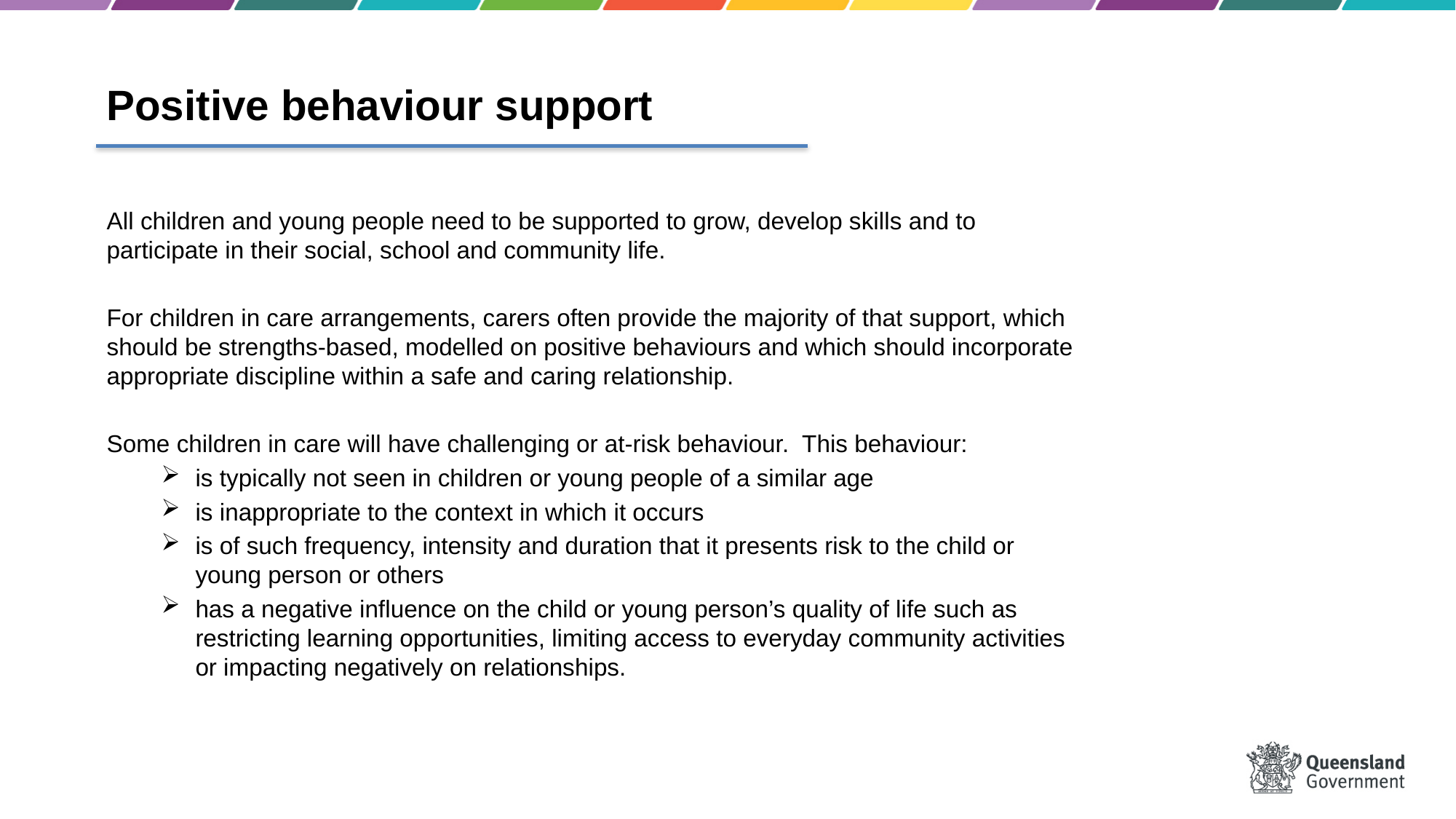

Positive behaviour support
All children and young people need to be supported to grow, develop skills and to participate in their social, school and community life.

For children in care arrangements, carers often provide the majority of that support, which should be strengths-based, modelled on positive behaviours and which should incorporate appropriate discipline within a safe and caring relationship.

Some children in care will have challenging or at-risk behaviour.  This behaviour:
is typically not seen in children or young people of a similar age
is inappropriate to the context in which it occurs
is of such frequency, intensity and duration that it presents risk to the child or young person or others
has a negative influence on the child or young person’s quality of life such as restricting learning opportunities, limiting access to everyday community activities or impacting negatively on relationships.